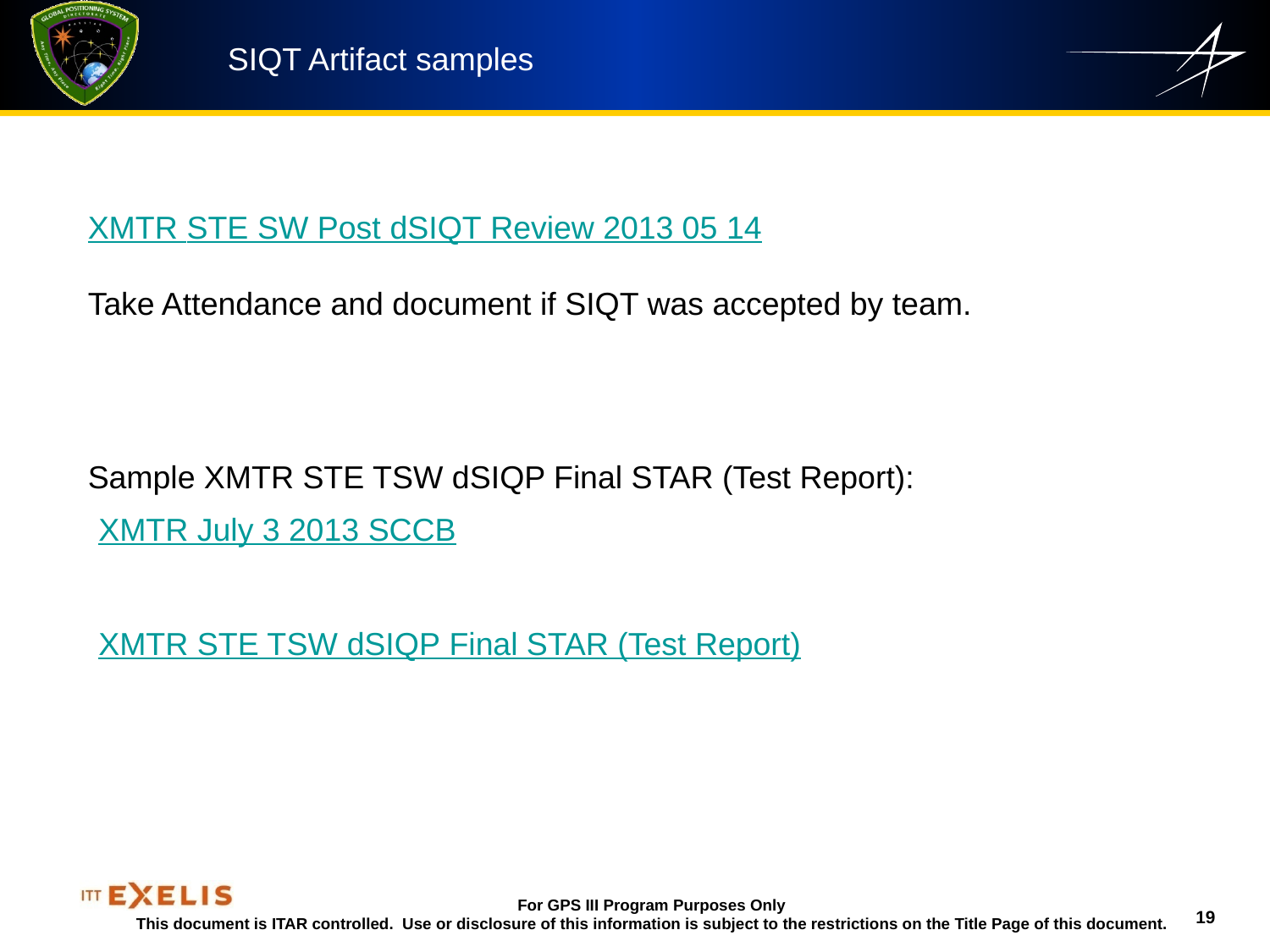

SIQT Artifact samples
XMTR STE SW Post dSIQT Review 2013 05 14

Take Attendance and document if SIQT was accepted by team.
Sample XMTR STE TSW dSIQP Final STAR (Test Report):
XMTR July 3 2013 SCCB

XMTR STE TSW dSIQP Final STAR (Test Report)